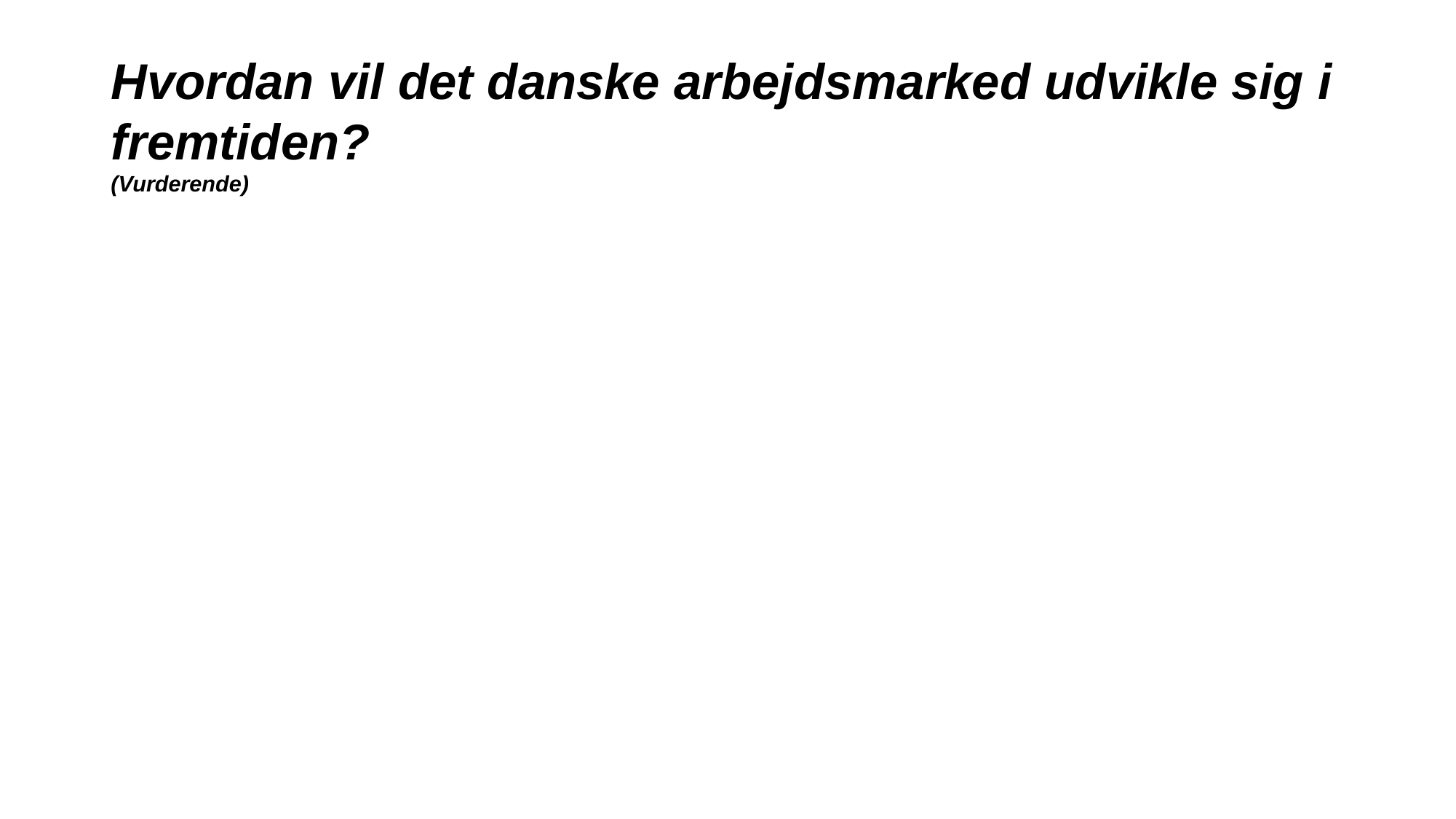

# Hvordan vil det danske arbejdsmarked udvikle sig i fremtiden? (Vurderende)